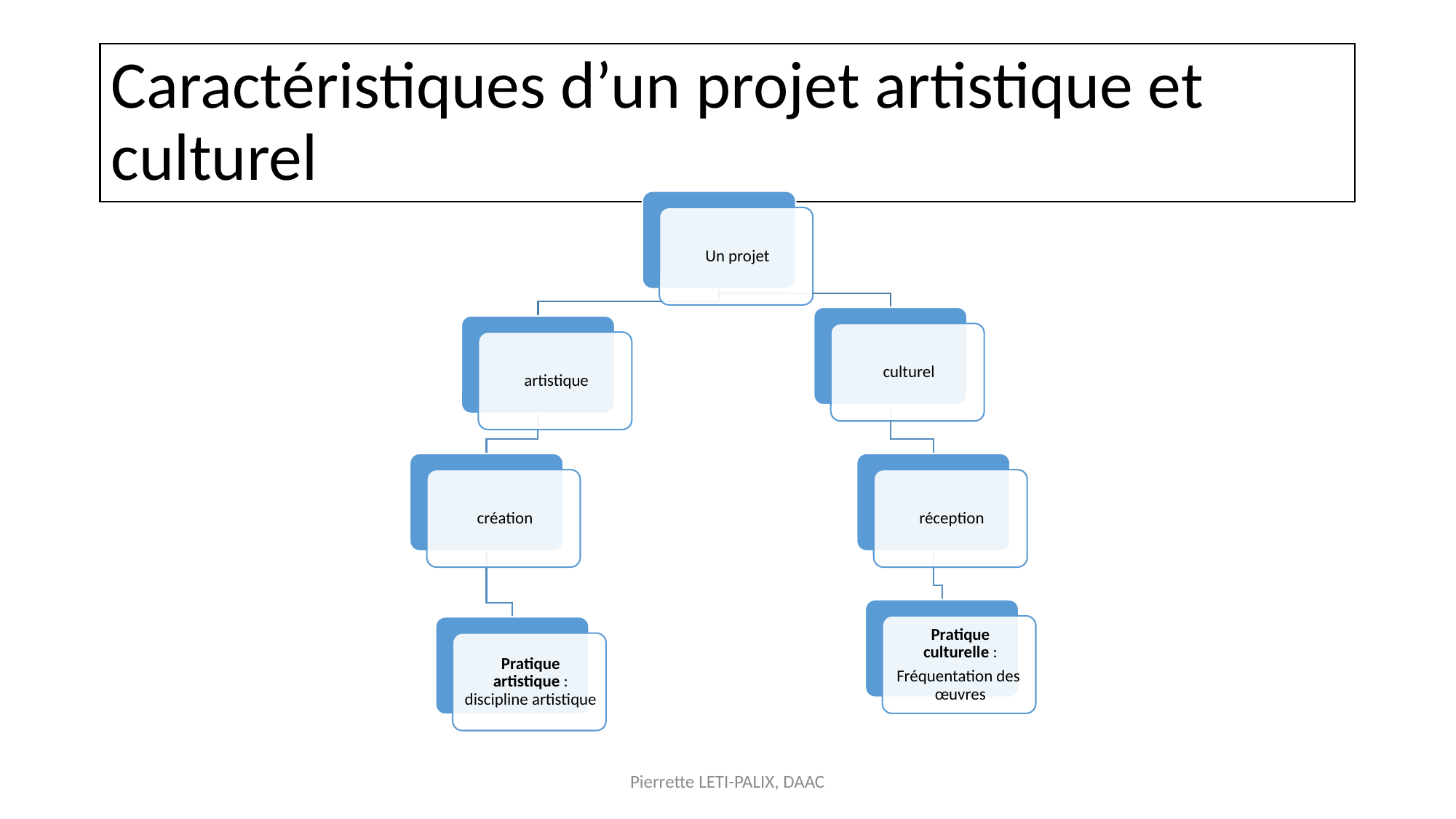

# Caractéristiques d’un projet artistique et culturel
Un projet
artistique
création
Pratique artistique : discipline artistique
culturel
réception
Pratique culturelle :
Fréquentation des  œuvres
Pierrette LETI-PALIX, DAAC